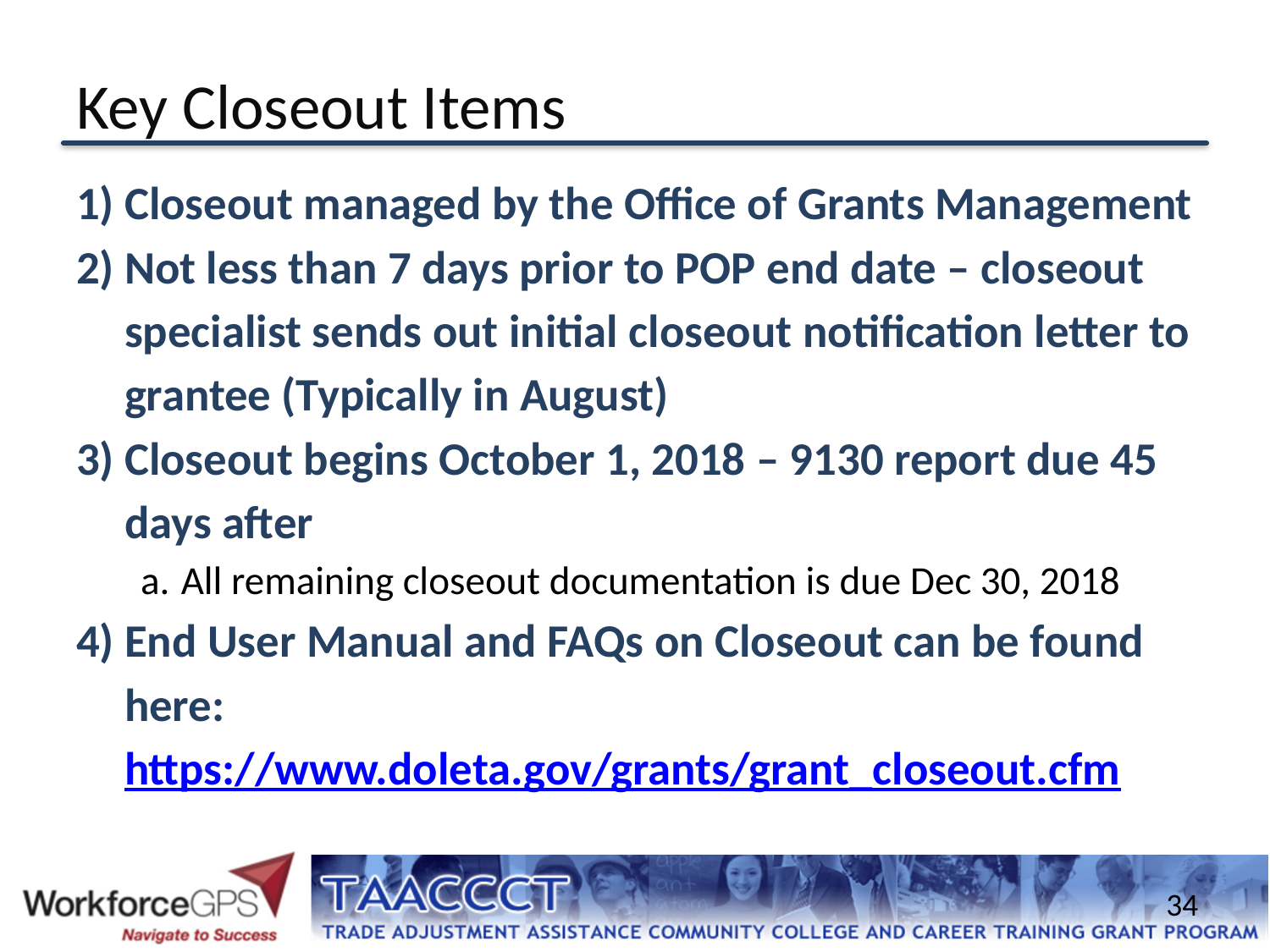

# Key Closeout Items
Closeout managed by the Office of Grants Management
Not less than 7 days prior to POP end date – closeout specialist sends out initial closeout notification letter to grantee (Typically in August)
Closeout begins October 1, 2018 – 9130 report due 45 days after
All remaining closeout documentation is due Dec 30, 2018
End User Manual and FAQs on Closeout can be found here: https://www.doleta.gov/grants/grant_closeout.cfm

34